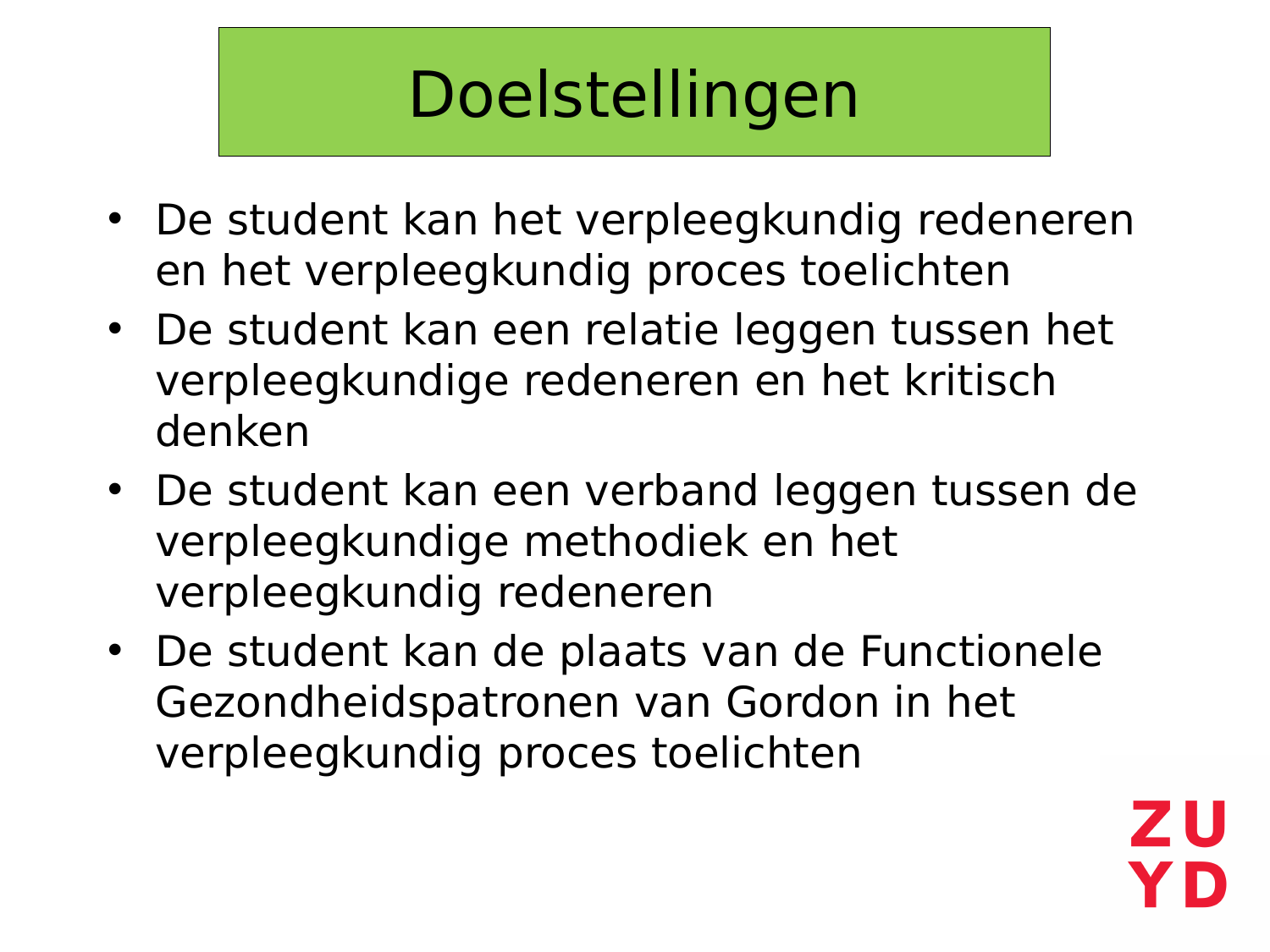

# Doelstellingen
De student kan het verpleegkundig redeneren en het verpleegkundig proces toelichten
De student kan een relatie leggen tussen het verpleegkundige redeneren en het kritisch denken
De student kan een verband leggen tussen de verpleegkundige methodiek en het verpleegkundig redeneren
De student kan de plaats van de Functionele Gezondheidspatronen van Gordon in het verpleegkundig proces toelichten